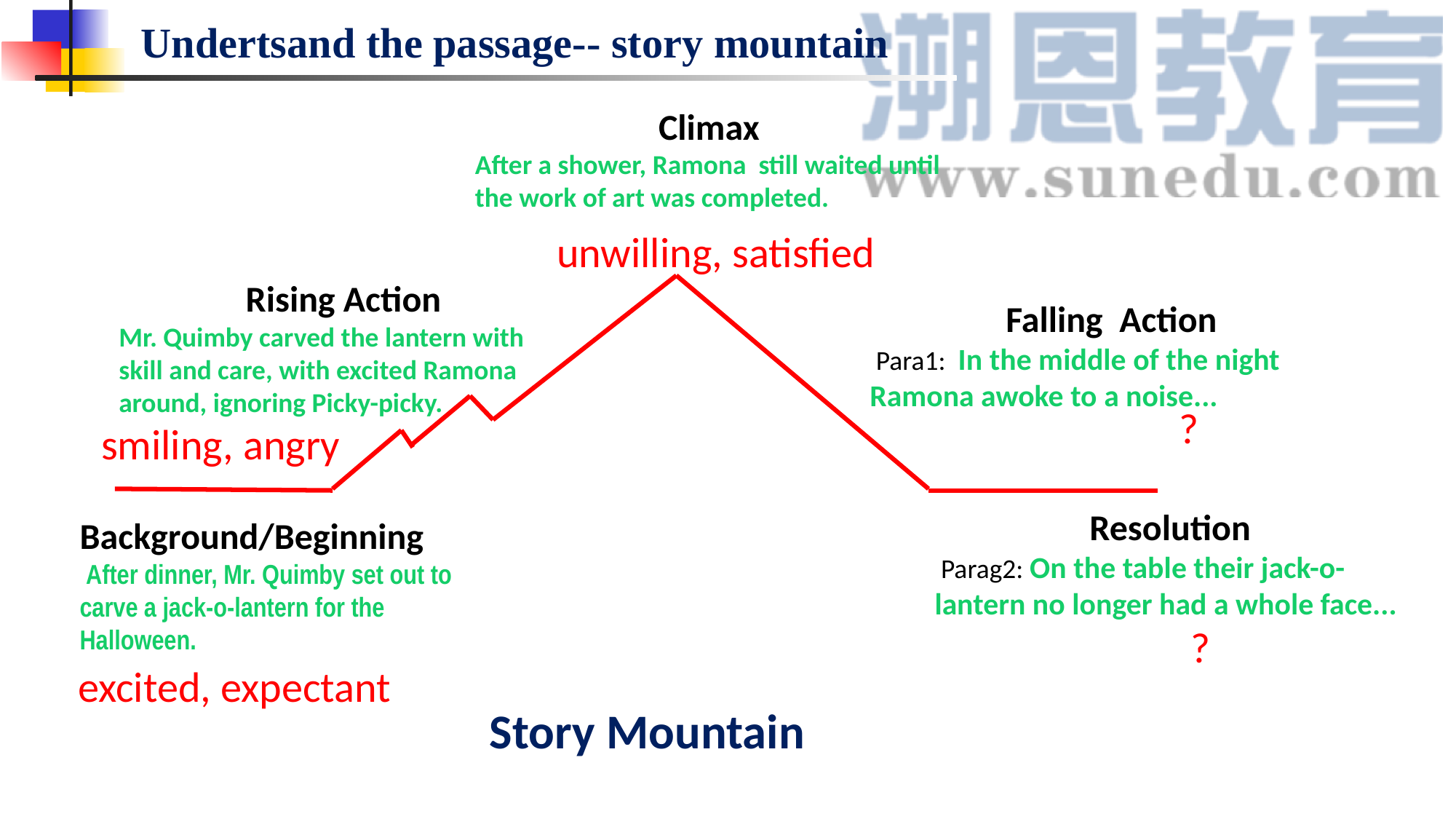

Undertsand the passage-- story mountain
Climax
After a shower, Ramona  still waited until the work of art was completed.
unwilling, satisfied
Rising Action
Mr. Quimby carved the lantern with skill and care, with excited Ramona around, ignoring Picky-picky.
Falling  Action
 Para1:  In the middle of the night Ramona awoke to a noise...
?
smiling, angry
Resolution
 Parag2: On the table their jack-o-lantern no longer had a whole face...
Background/Beginning
 After dinner, Mr. Quimby set out to carve a jack-o-lantern for the Halloween.
?
excited, expectant
Story Mountain